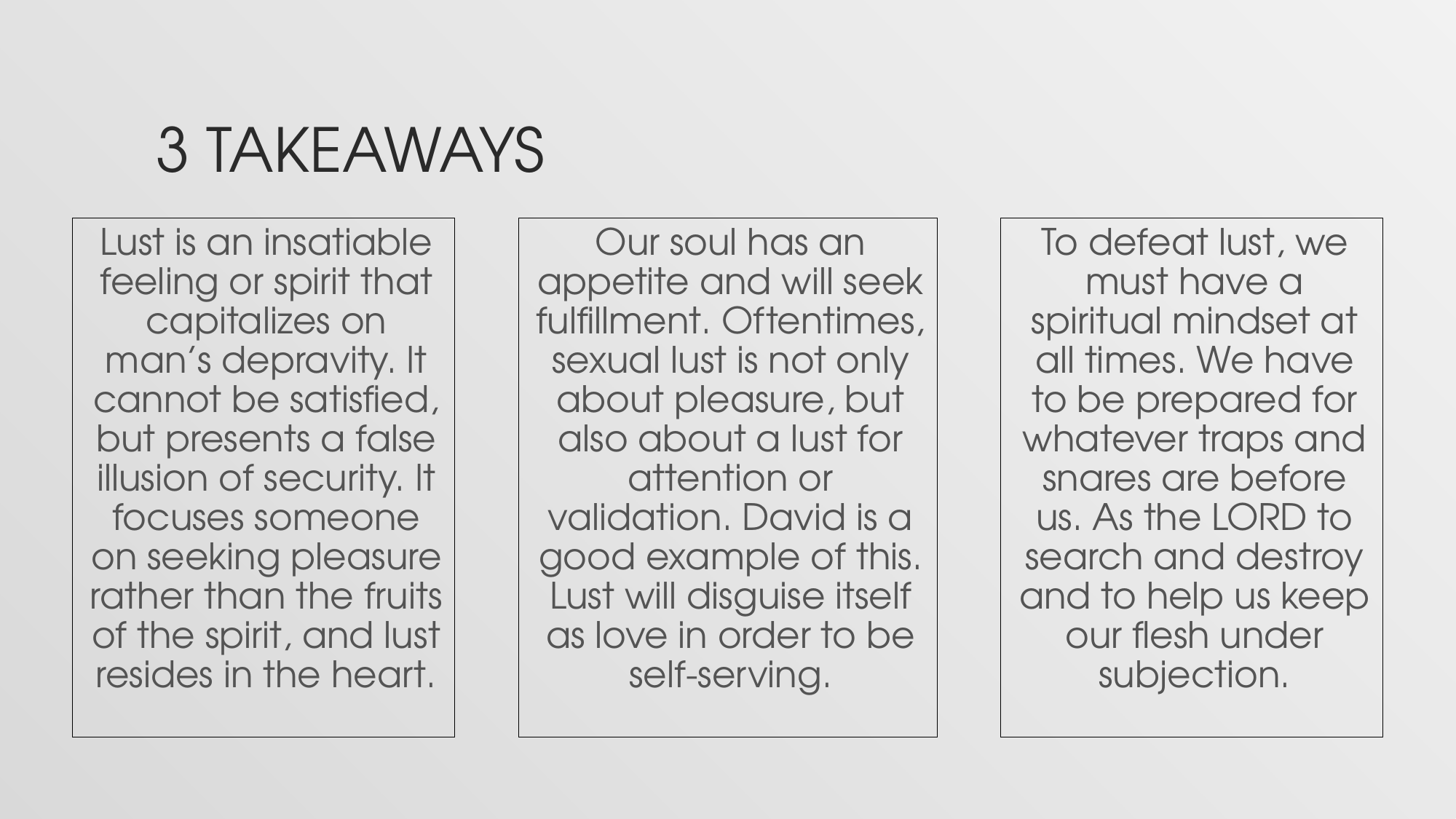

# 3 Takeaways
Lust is an insatiable feeling or spirit that capitalizes on man’s depravity. It cannot be satisfied, but presents a false illusion of security. It focuses someone on seeking pleasure rather than the fruits of the spirit, and lust resides in the heart.
Our soul has an appetite and will seek fulfillment. Oftentimes, sexual lust is not only about pleasure, but also about a lust for attention or validation. David is a good example of this. Lust will disguise itself as love in order to be self-serving.
To defeat lust, we must have a spiritual mindset at all times. We have to be prepared for whatever traps and snares are before us. As the LORD to search and destroy and to help us keep our flesh under subjection.